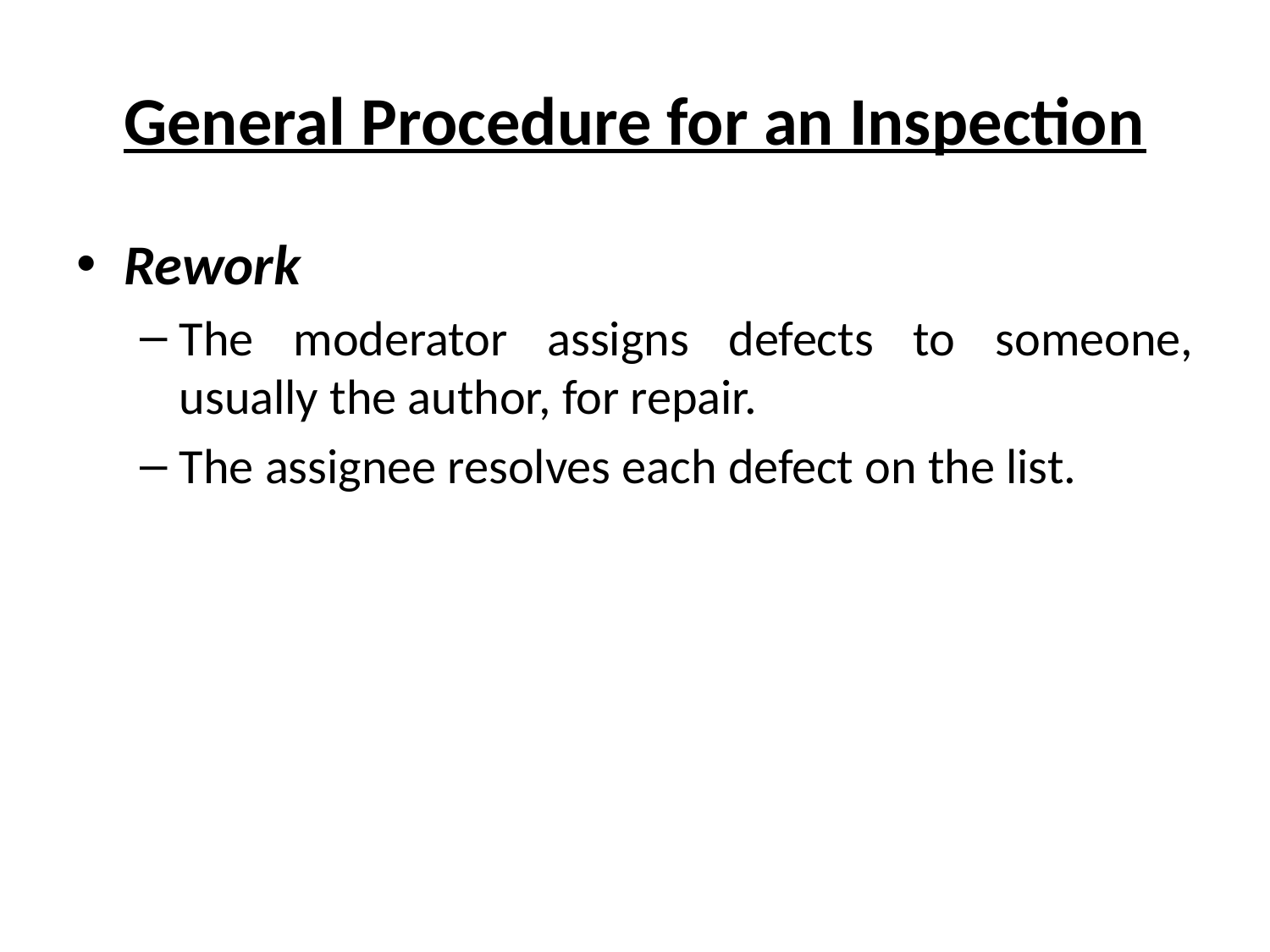

# General Procedure for an Inspection
Rework
The moderator assigns defects to someone, usually the author, for repair.
The assignee resolves each defect on the list.